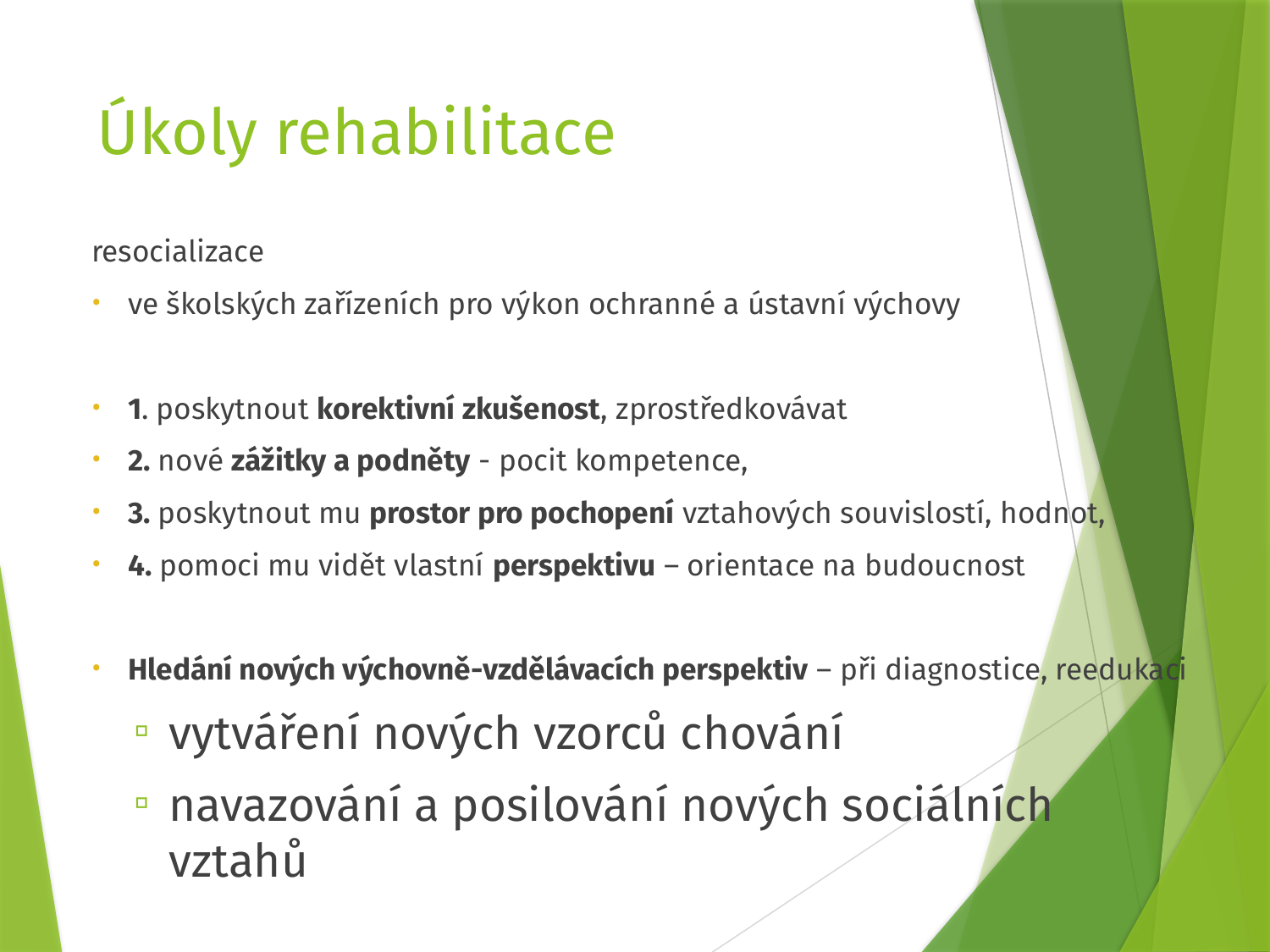

# Úkoly rehabilitace
resocializace
ve školských zařízeních pro výkon ochranné a ústavní výchovy

1. poskytnout korektivní zkušenost, zprostředkovávat
2. nové zážitky a podněty - pocit kompetence,
3. poskytnout mu prostor pro pochopení vztahových souvislostí, hodnot,
4. pomoci mu vidět vlastní perspektivu – orientace na budoucnost

Hledání nových výchovně-vzdělávacích perspektiv – při diagnostice, reedukaci
vytváření nových vzorců chování
navazování a posilování nových sociálních vztahů